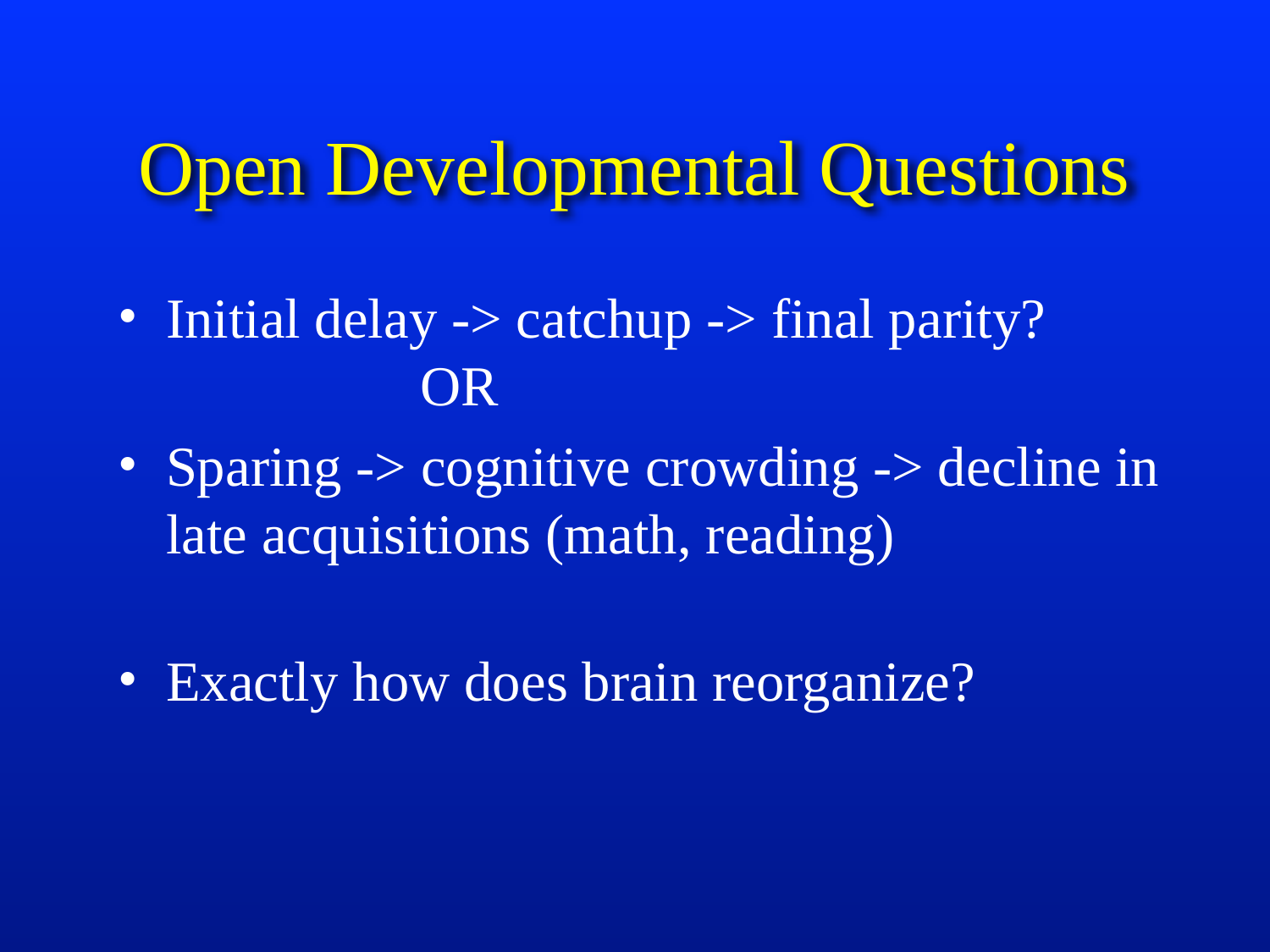

# Open Developmental Questions
Initial delay -> catchup -> final parity? 		OR
Sparing -> cognitive crowding -> decline in late acquisitions (math, reading)
Exactly how does brain reorganize?